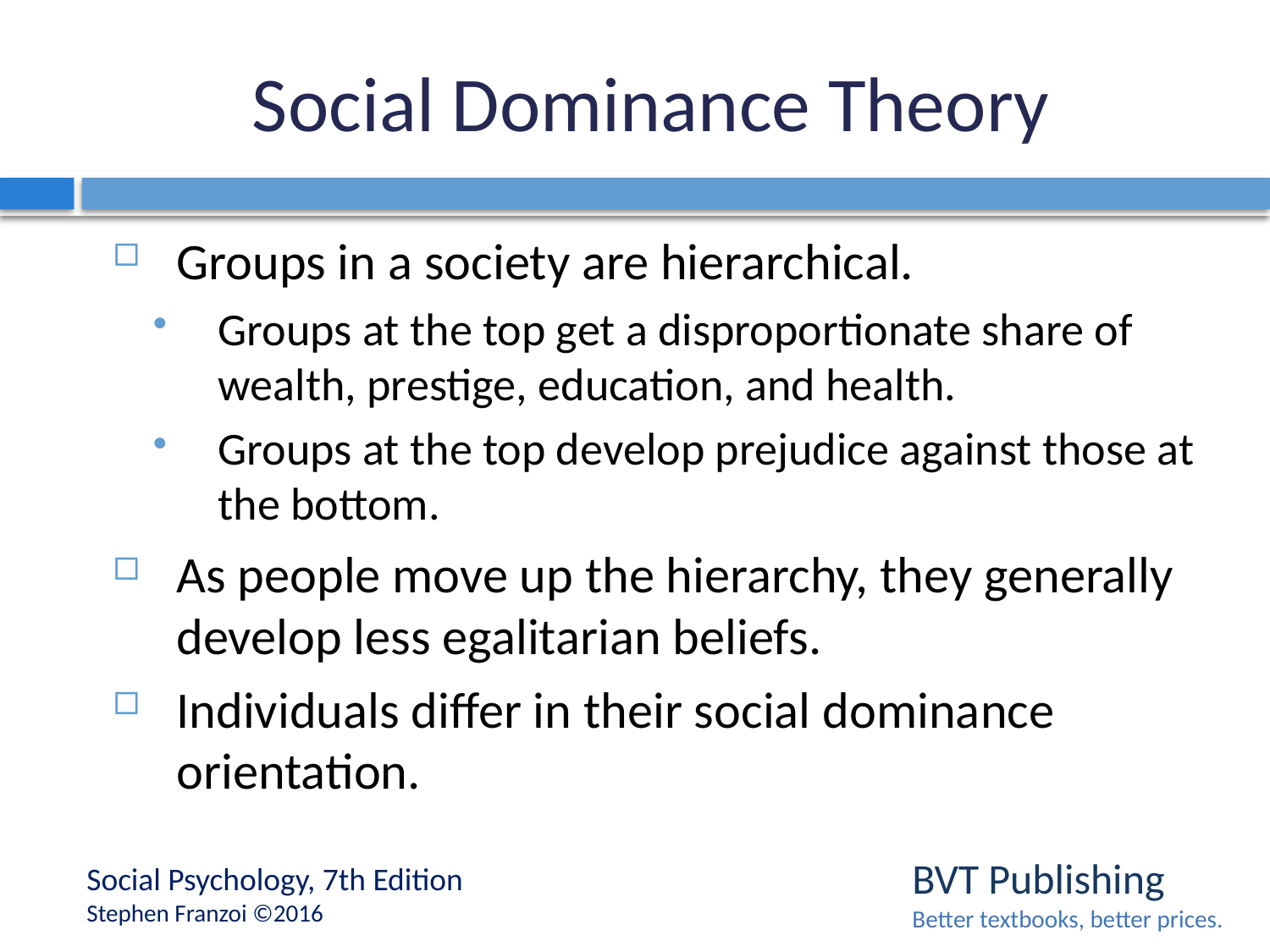

# Social Dominance Theory
Groups in a society are hierarchical.
Groups at the top get a disproportionate share of wealth, prestige, education, and health.
Groups at the top develop prejudice against those at the bottom.
As people move up the hierarchy, they generally develop less egalitarian beliefs.
Individuals differ in their social dominance orientation.